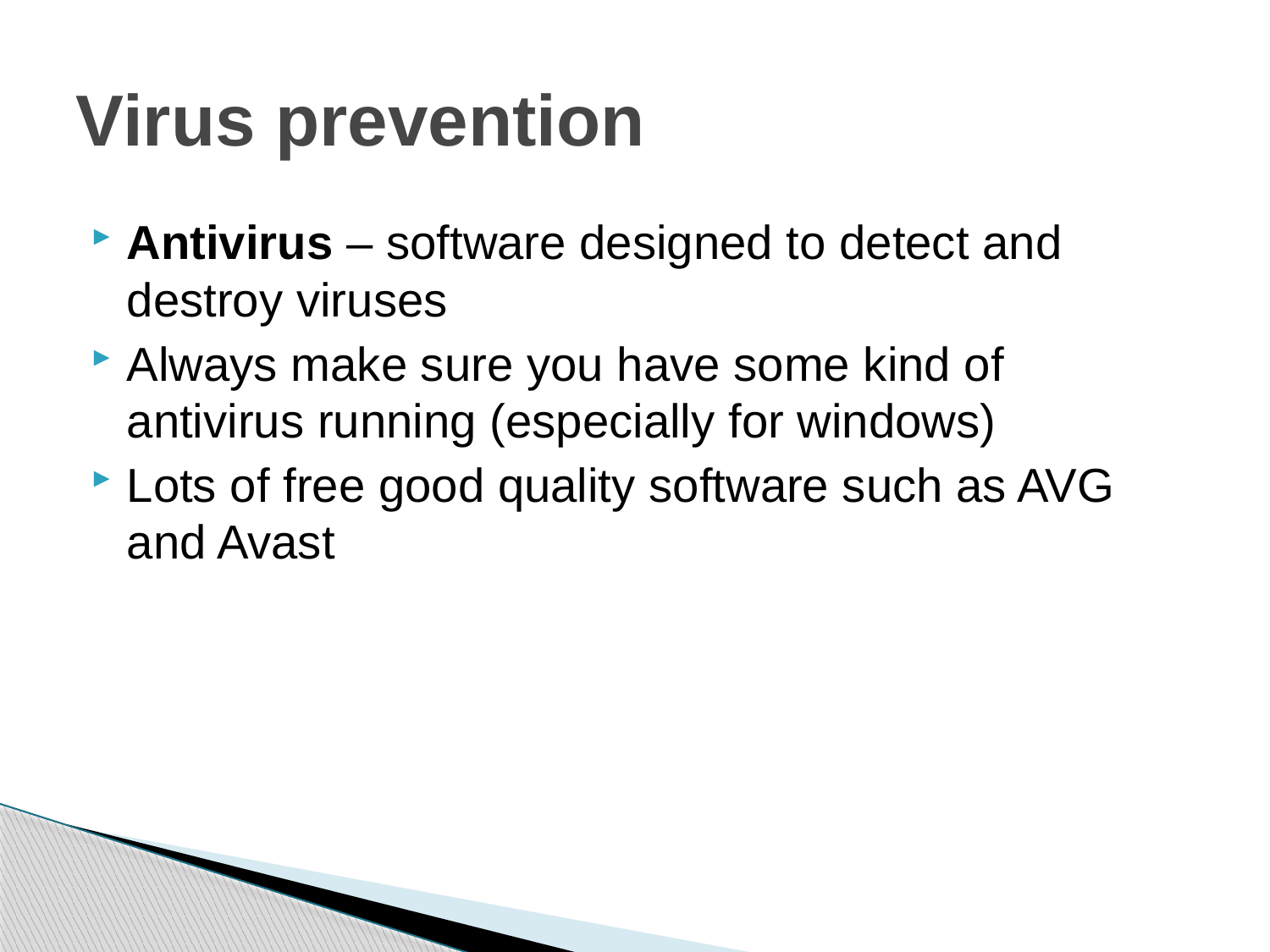

# Virus prevention
Antivirus – software designed to detect and destroy viruses
Always make sure you have some kind of antivirus running (especially for windows)
Lots of free good quality software such as AVG and Avast